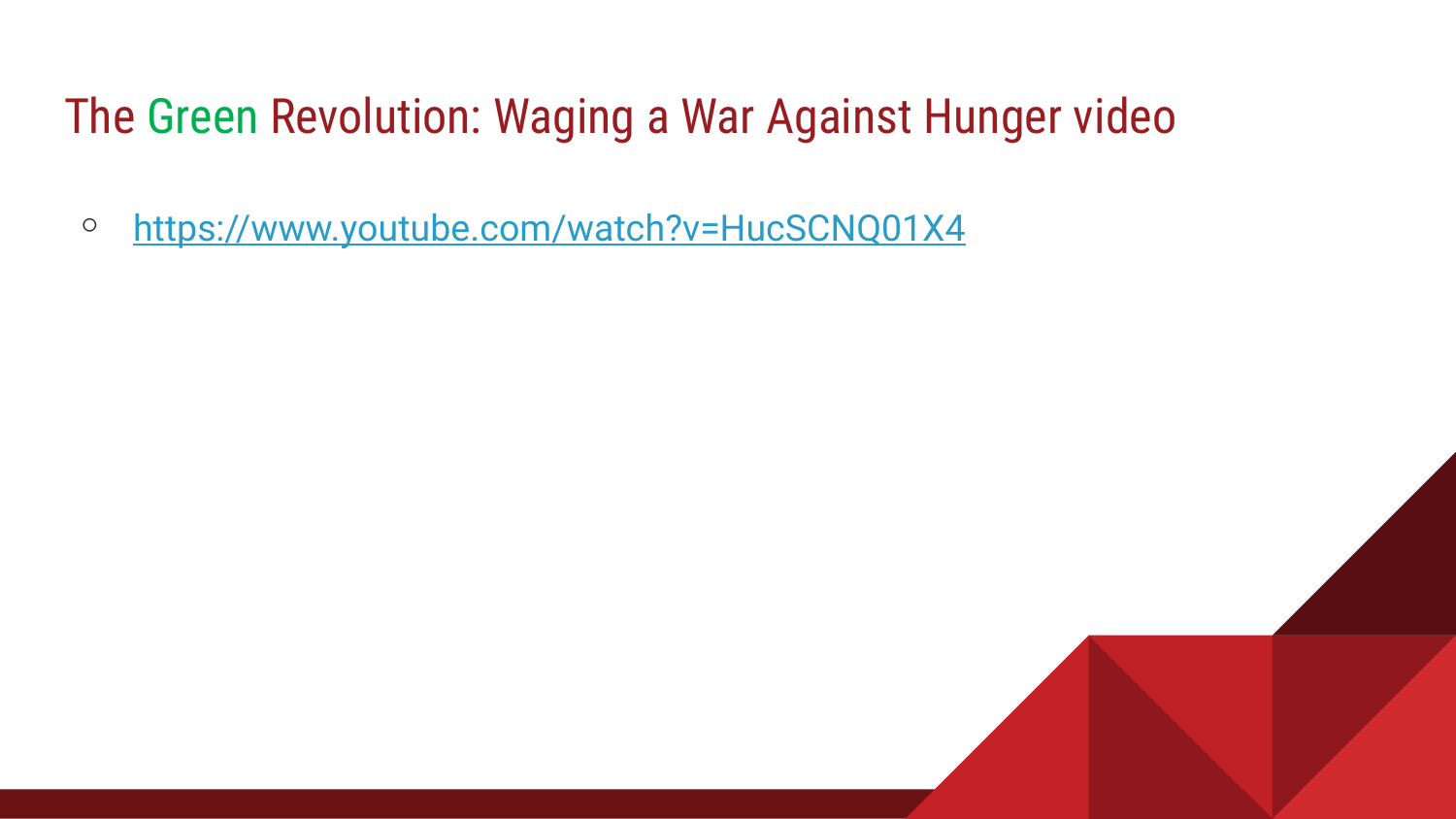

# The Green Revolution: Waging a War Against Hunger video
https://www.youtube.com/watch?v=HucSCNQ01X4